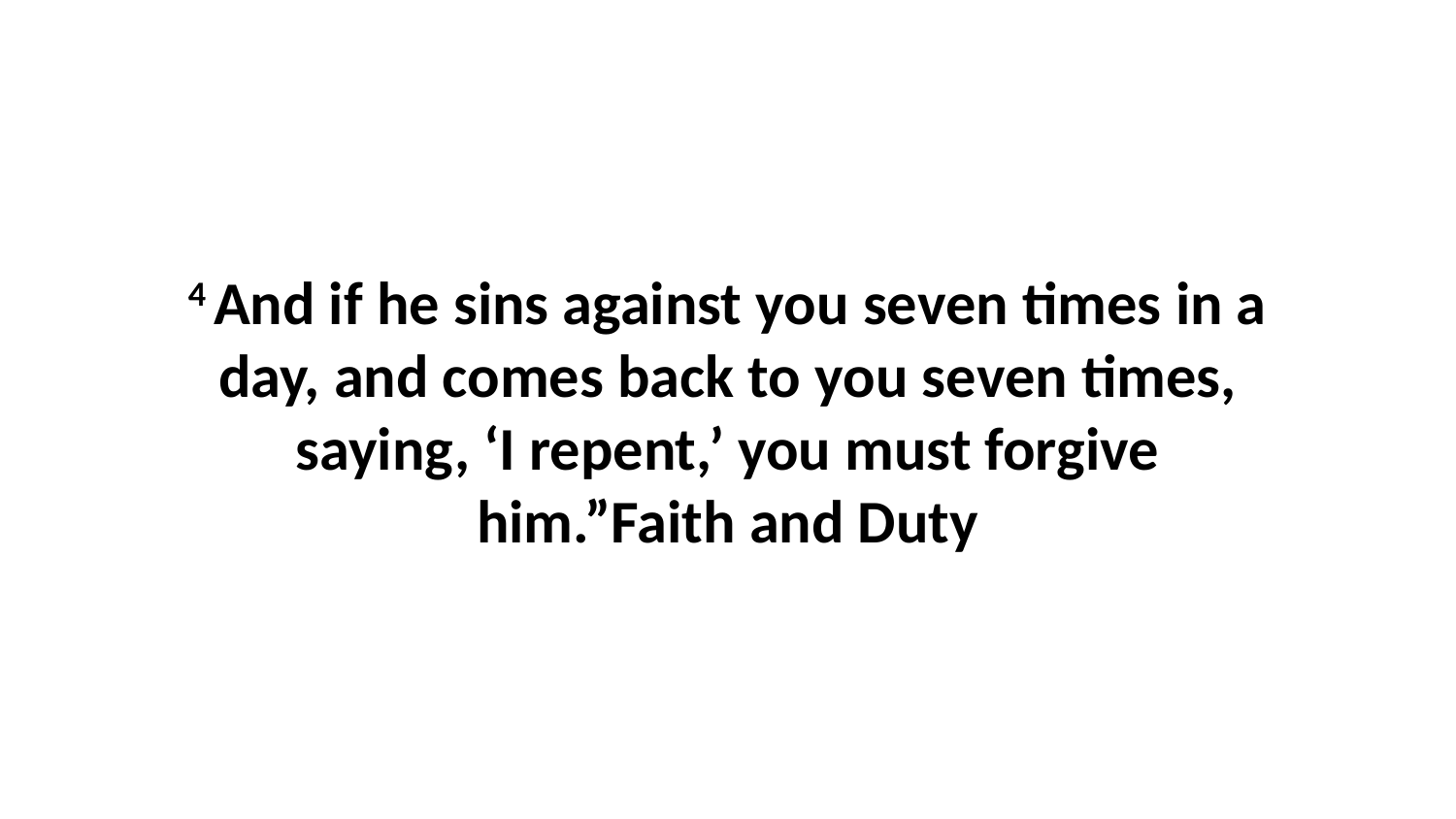

4 And if he sins against you seven times in a day, and comes back to you seven times, saying, ‘I repent,’ you must forgive him.”Faith and Duty